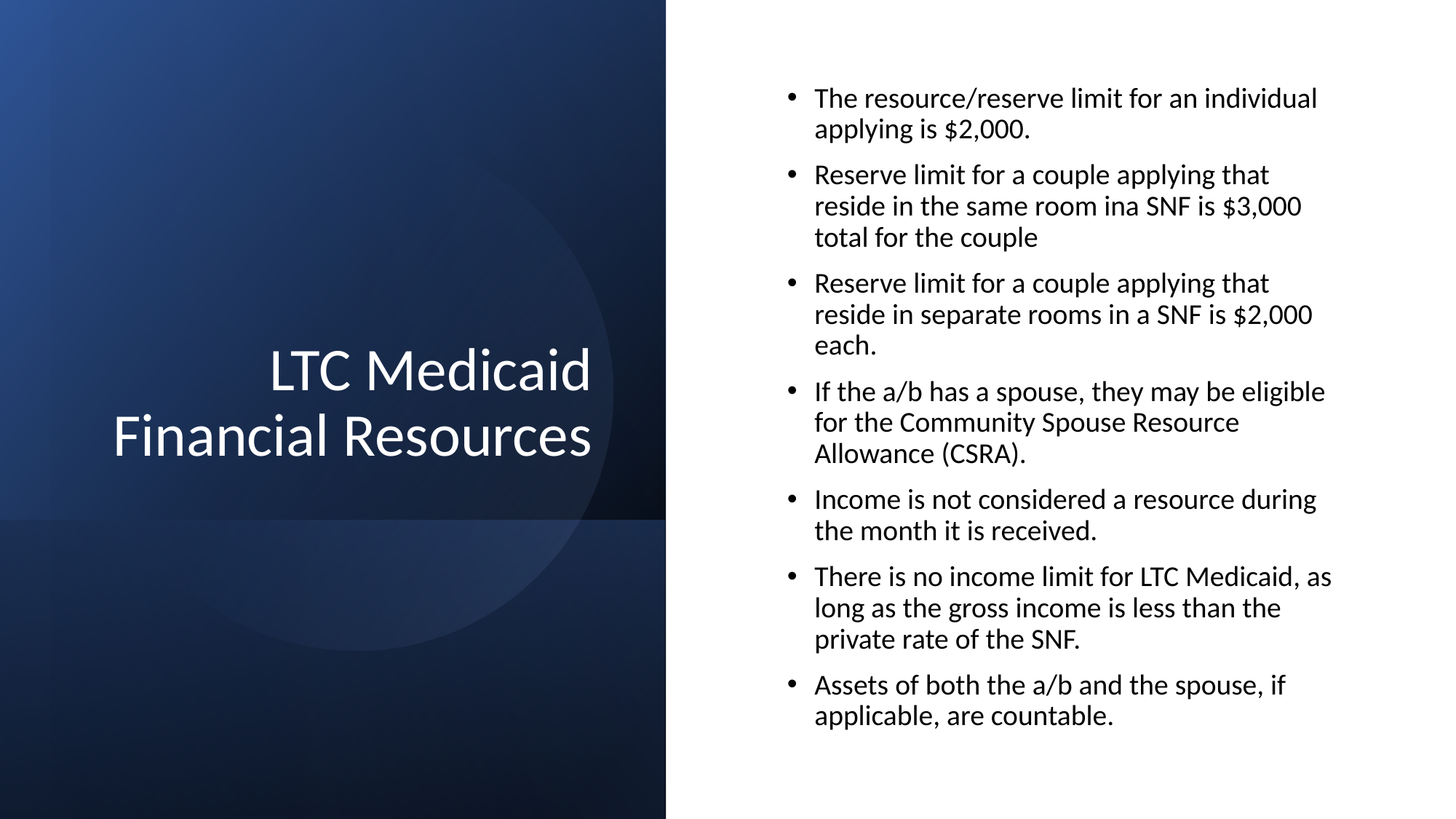

# LTC Medicaid Financial Resources

The resource/reserve limit for an individual applying is $2,000.
Reserve limit for a couple applying that reside in the same room ina SNF is $3,000 total for the couple
Reserve limit for a couple applying that reside in separate rooms in a SNF is $2,000 each.
If the a/b has a spouse, they may be eligible for the Community Spouse Resource Allowance (CSRA).
Income is not considered a resource during the month it is received.
There is no income limit for LTC Medicaid, as long as the gross income is less than the private rate of the SNF.
Assets of both the a/b and the spouse, if applicable, are countable.